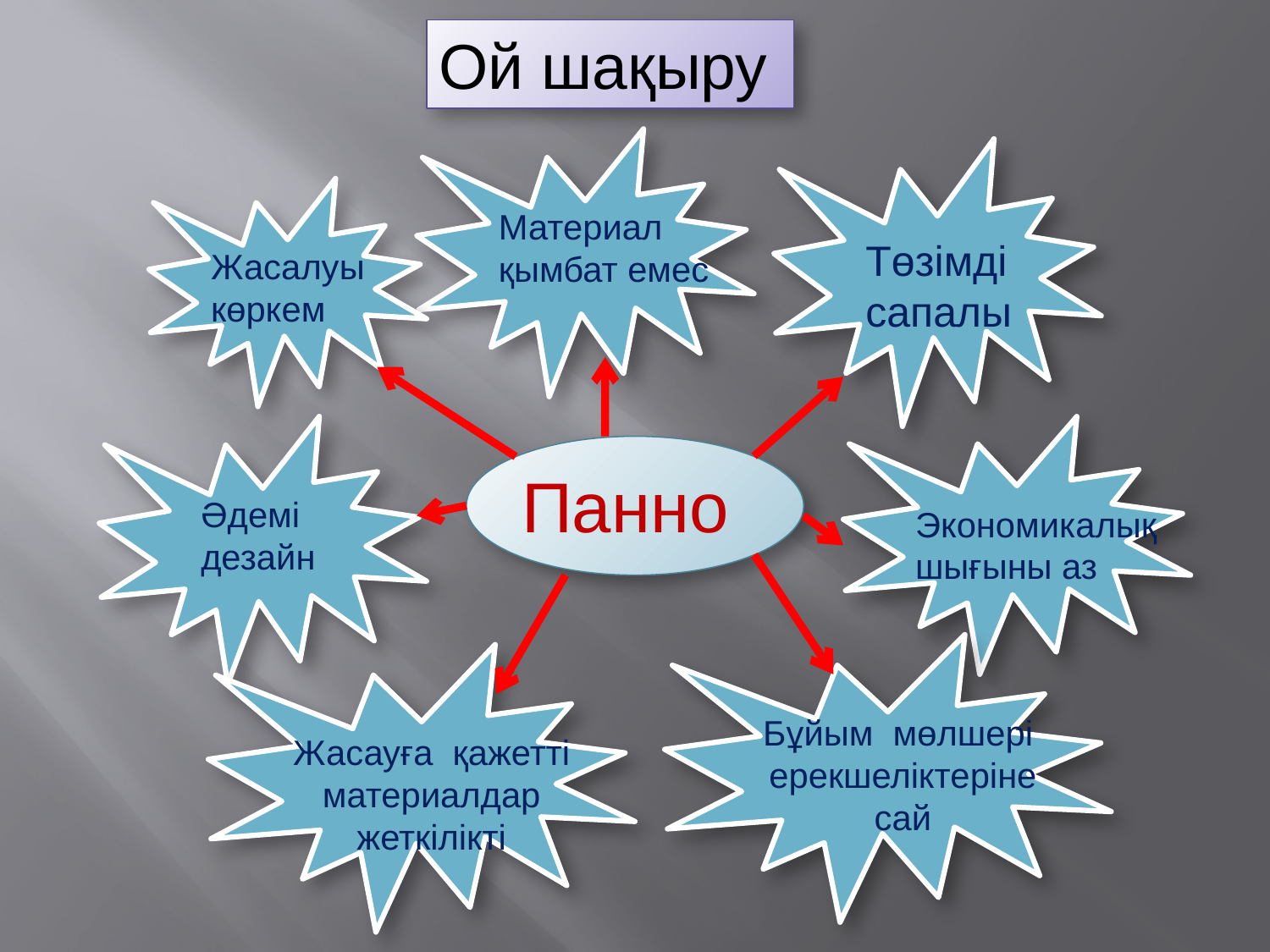

Ой шақыру

Материал қымбат емес
Төзімді сапалы
Жасалуы көркем

Панно
Әдемі дезайн
Экономикалық шығыны аз

Бұйым  мөлшері  ерекшеліктеріне сай
Жасауға  қажетті материалдар жеткілікті